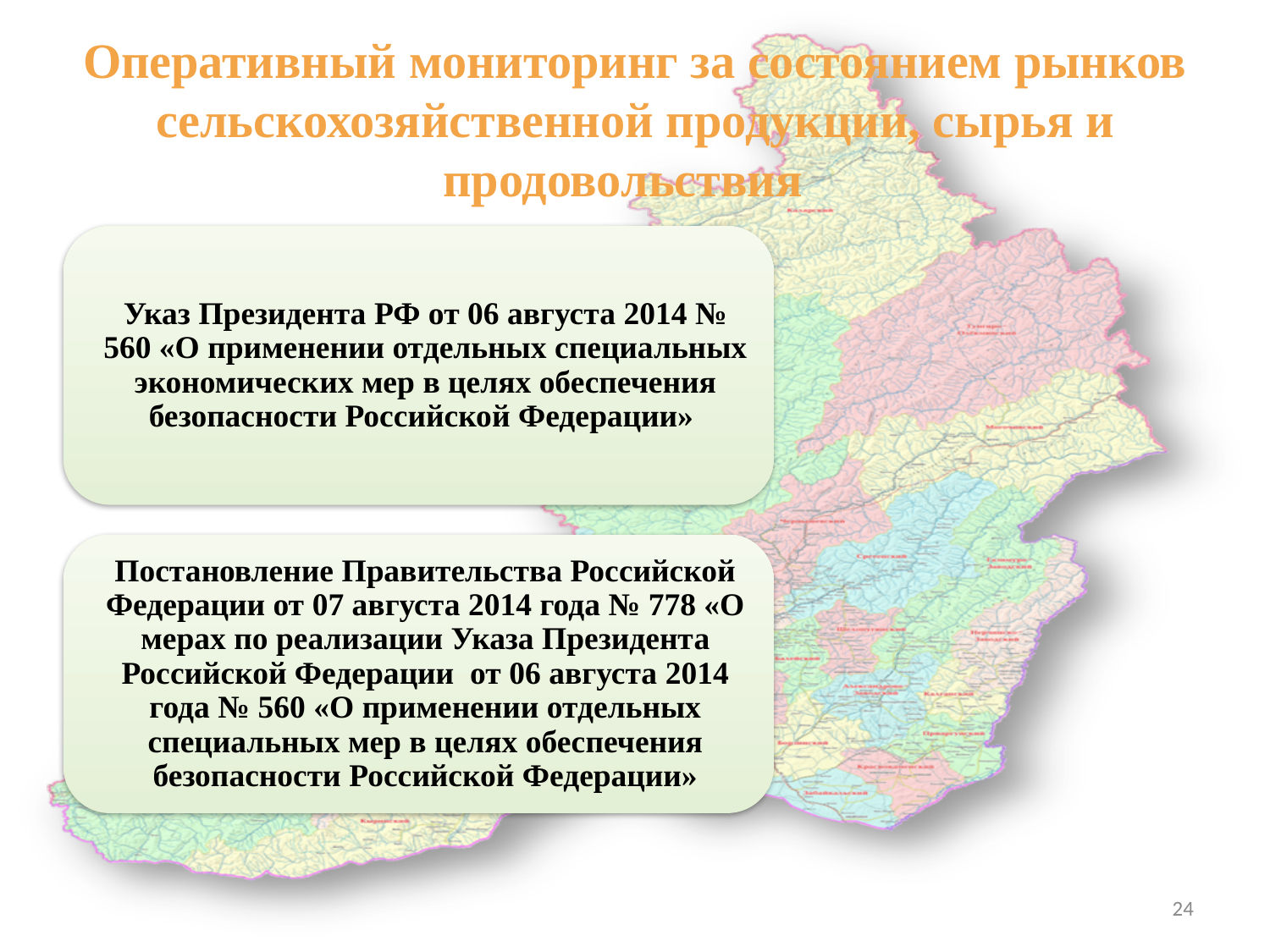

# Оперативный мониторинг за состоянием рынков сельскохозяйственной продукции, сырья и продовольствия
Указ Президента РФ от 06 августа 2014 № 560 «О применении отдельных специальных экономических мер в целях обеспечения безопасности Российской Федерации»
Постановление Правительства Российской Федерации от 07 августа 2014 года № 778 «О мерах по реализации Указа Президента Российской Федерации  от 06 августа 2014 года № 560 «О применении отдельных специальных мер в целях обеспечения безопасности Российской Федерации»
24